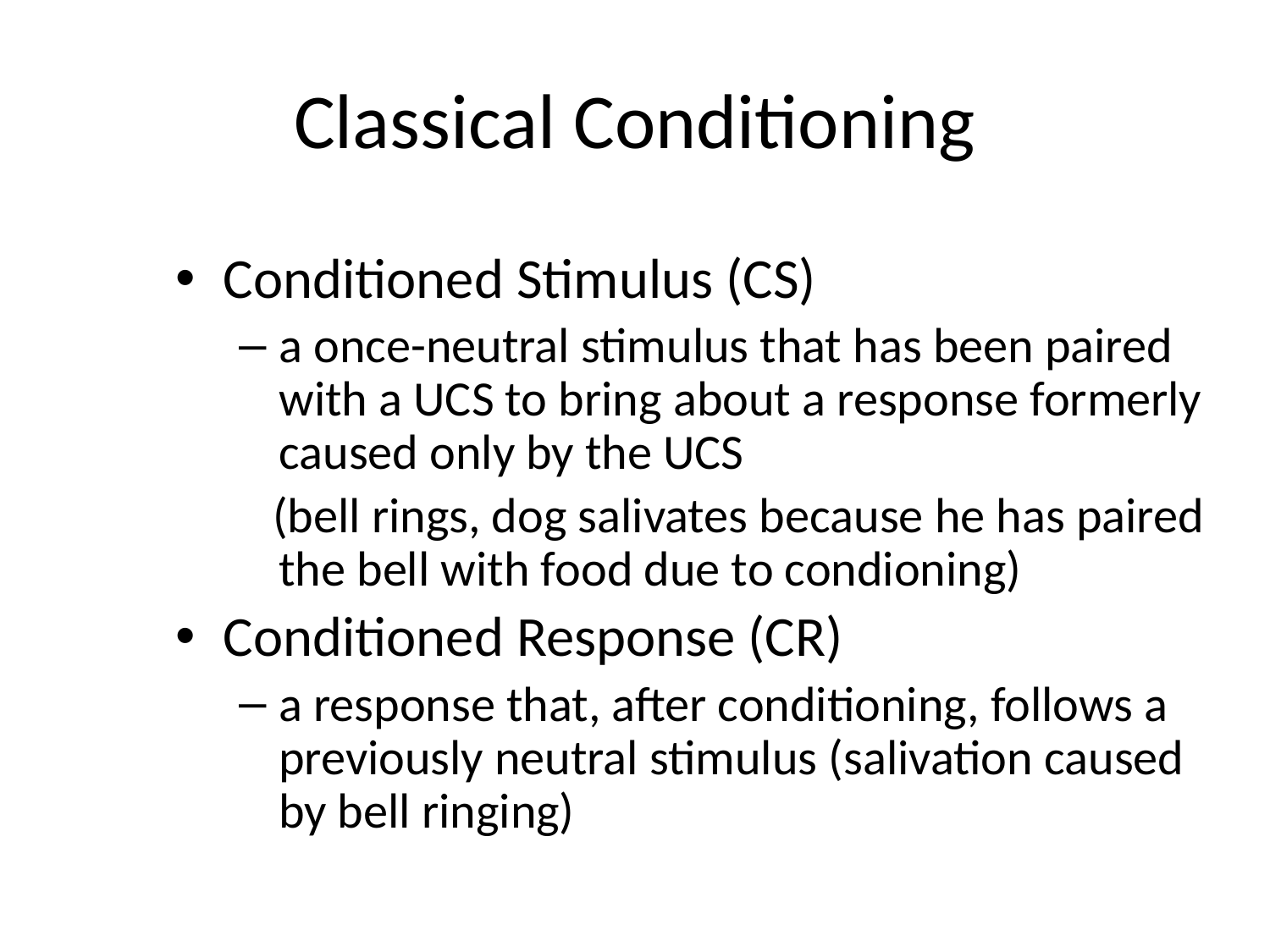

# Classical Conditioning
Conditioned Stimulus (CS)
a once-neutral stimulus that has been paired with a UCS to bring about a response formerly caused only by the UCS
   (bell rings, dog salivates because he has paired the bell with food due to condioning)
Conditioned Response (CR)
a response that, after conditioning, follows a previously neutral stimulus (salivation caused by bell ringing)